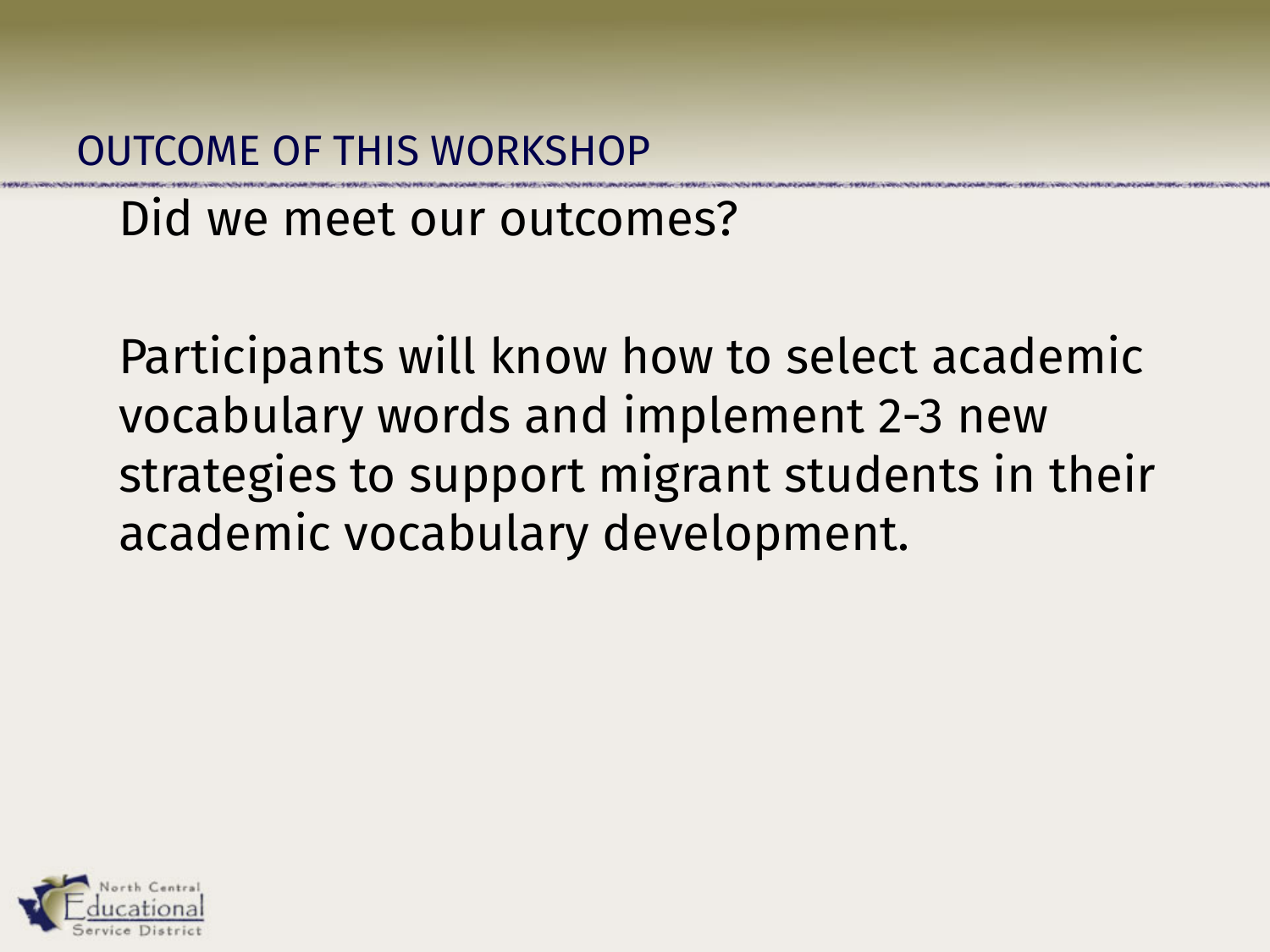

# OUTCOME OF THIS WORKSHOP
Did we meet our outcomes?

Participants will know how to select academic vocabulary words and implement 2-3 new strategies to support migrant students in their academic vocabulary development.